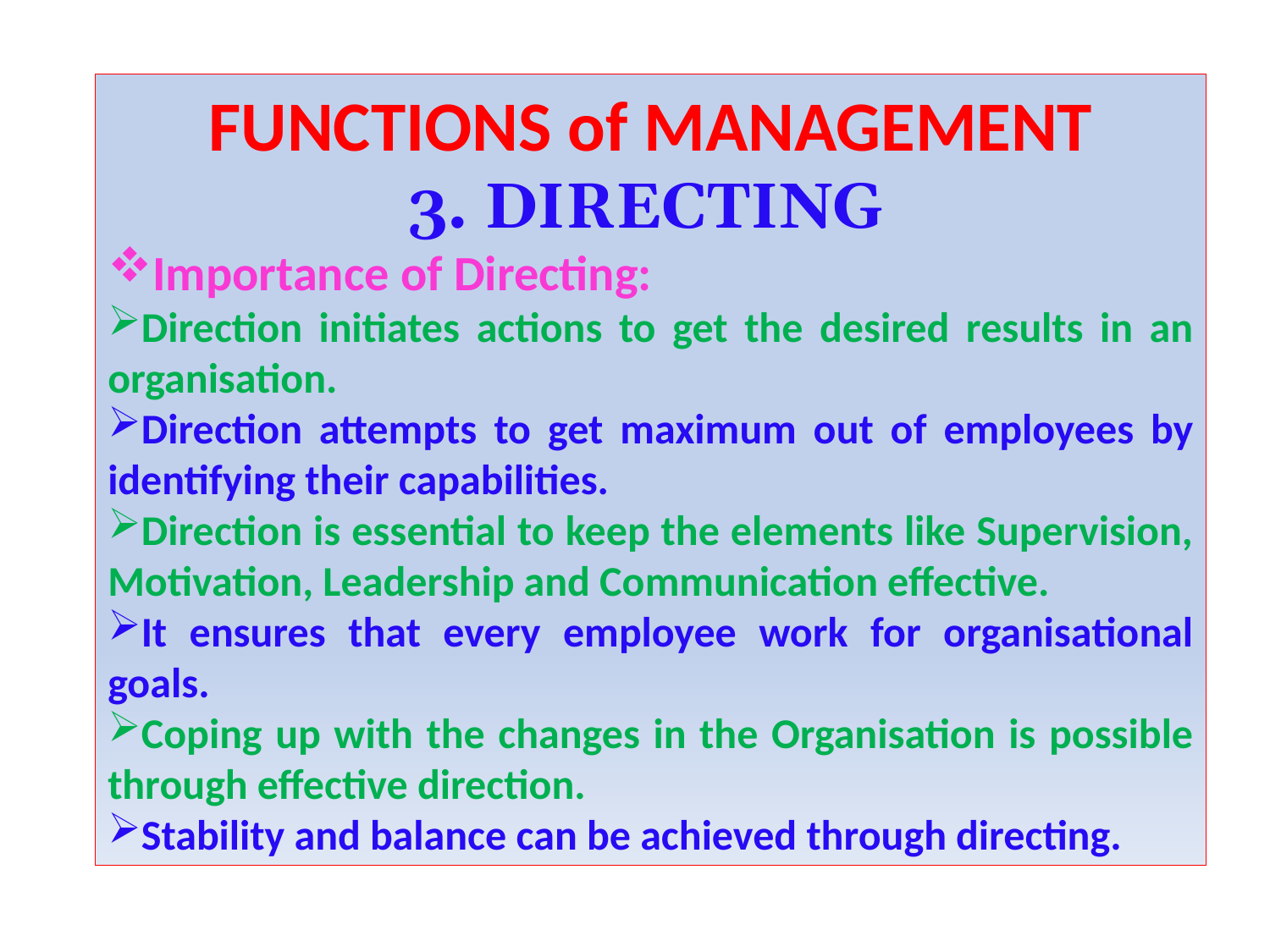

FUNCTIONS of MANAGEMENT
3. DIRECTING
Importance of Directing:
Direction initiates actions to get the desired results in an organisation.
Direction attempts to get maximum out of employees by identifying their capabilities.
Direction is essential to keep the elements like Supervision, Motivation, Leadership and Communication effective.
It ensures that every employee work for organisational goals.
Coping up with the changes in the Organisation is possible through effective direction.
Stability and balance can be achieved through directing.